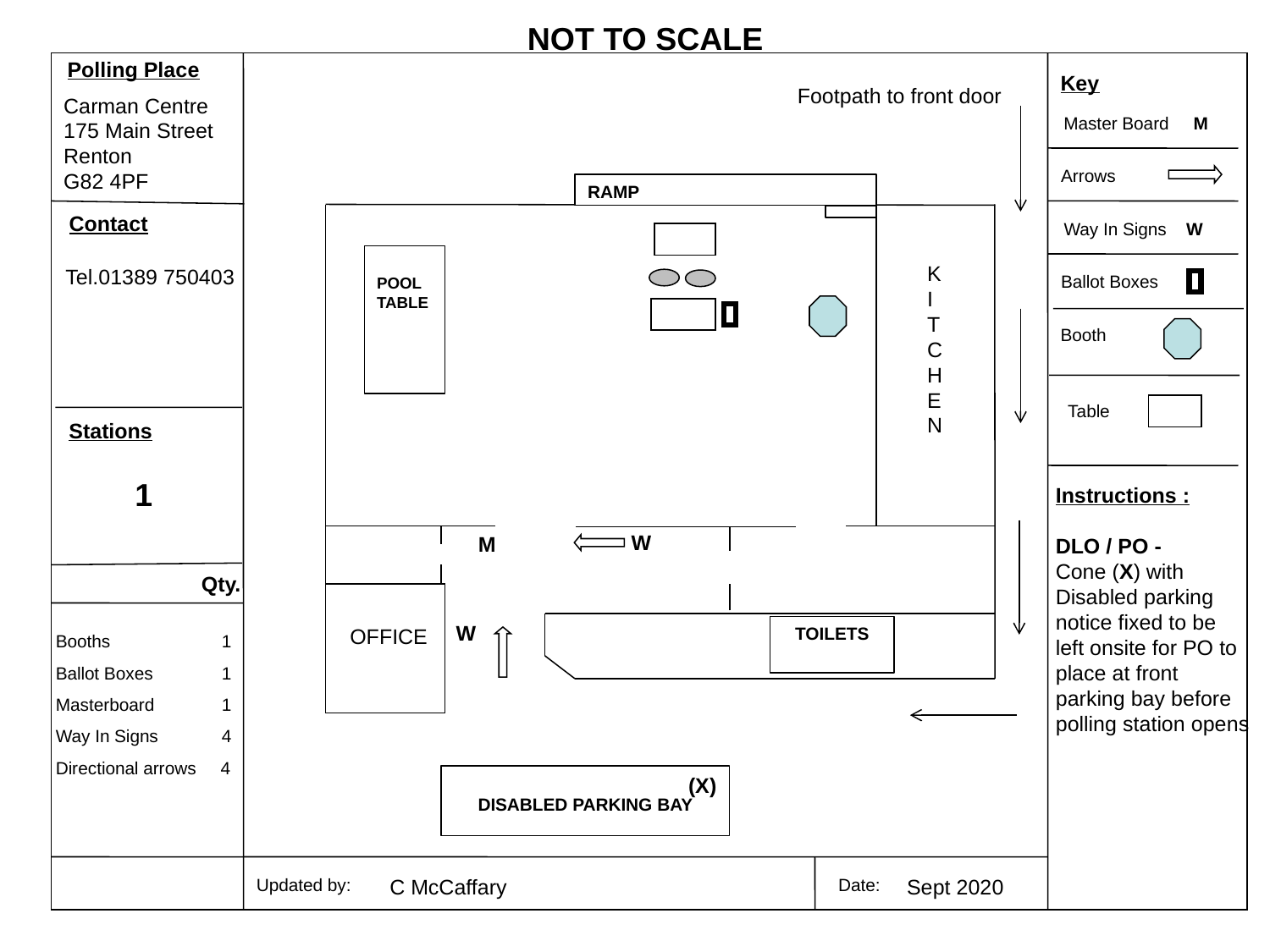

NOT TO SCALE
Polling Place

Key
Footpath to front door
Carman Centre
175 Main Street
Renton
G82 4PF
Master Board     M

Arrows

RAMP

   Contact

Way In Signs    W

	POOL
TABLE
K
I
T
C
H
E
N

Tel.01389 750403

Ballot Boxes

Booth

Table

   Stations

1
Instructions :

DLO / PO -
Cone (X) with
Disabled parking
notice fixed to be
left onsite for PO to
place at front
parking bay before
polling station opens
W
M

 Qty.

Booths	        1
Ballot Boxes	        1
Masterboard	        1
Way In Signs	        4
Directional arrows     4
W
OFFICE
TOILETS

DISABLED PARKING BAY
(X)

Sept 2020
Updated by:
C McCaffary
Date: